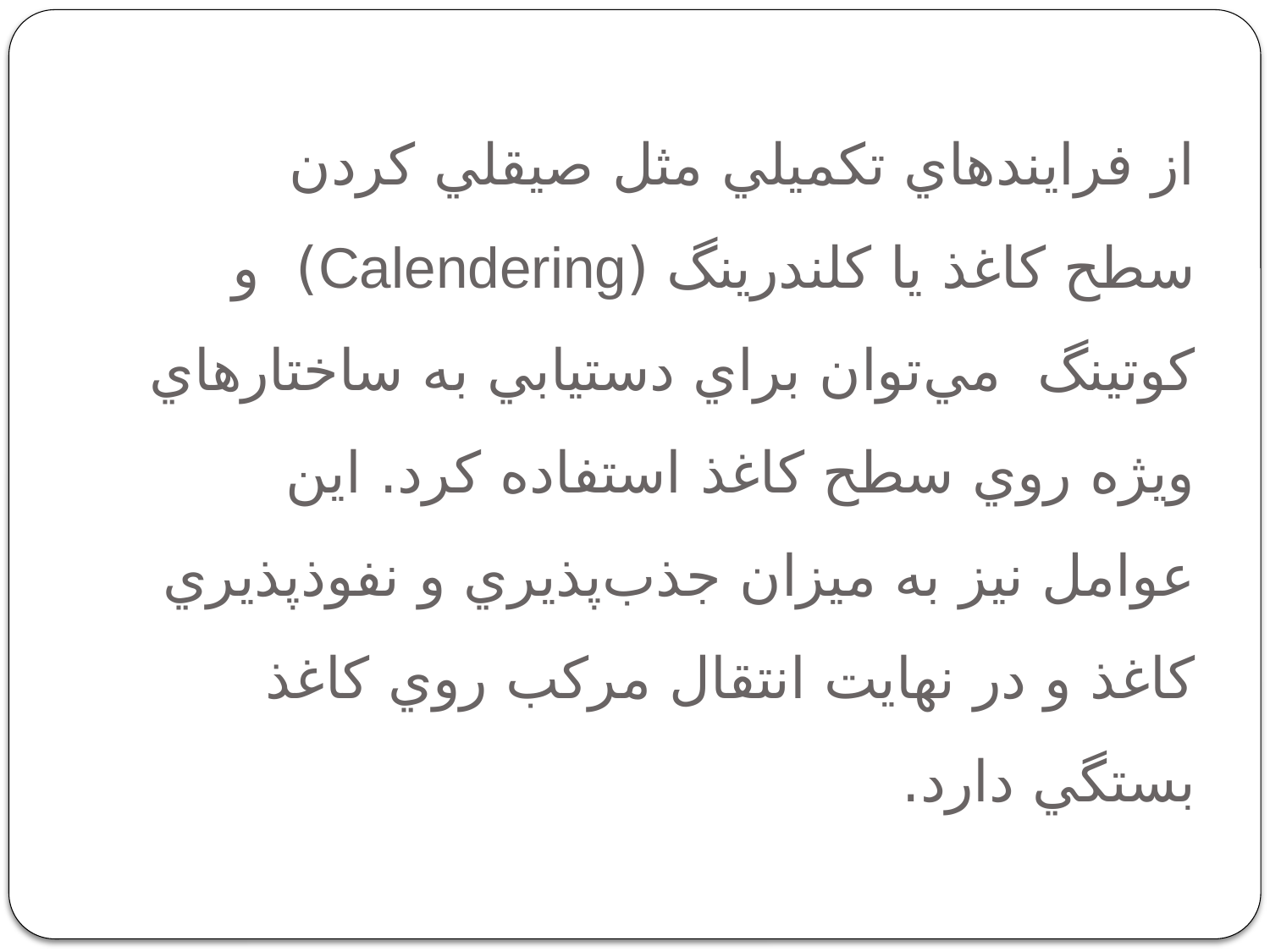

# از فرايندهاي تكميلي مثل صيقلي كردن سطح كاغذ يا كلندرينگ (Calendering)  و كوتينگ  مي‌‌توان براي دستيابي به ساختارهاي ويژه روي سطح كاغذ استفاده كرد. اين عوامل نيز به ميزان جذب‌پذيري و نفوذپذيري كاغذ و در نهايت انتقال مركب روي كاغذ بستگي دارد.